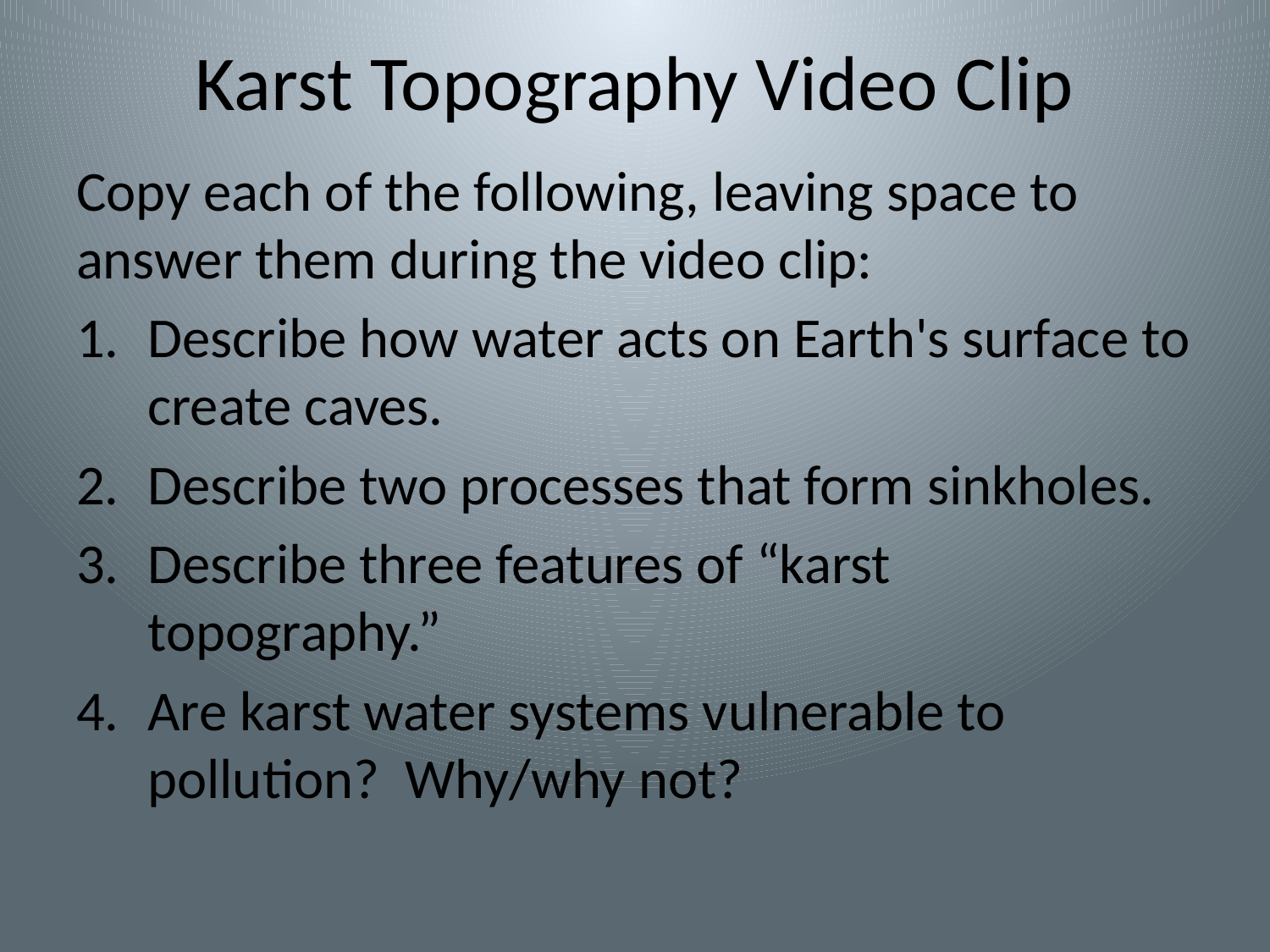

# Karst Topography Video Clip
Copy each of the following, leaving space to answer them during the video clip:
Describe how water acts on Earth's surface to create caves.
Describe two processes that form sinkholes.
Describe three features of “karst topography.”
Are karst water systems vulnerable to pollution?  Why/why not?